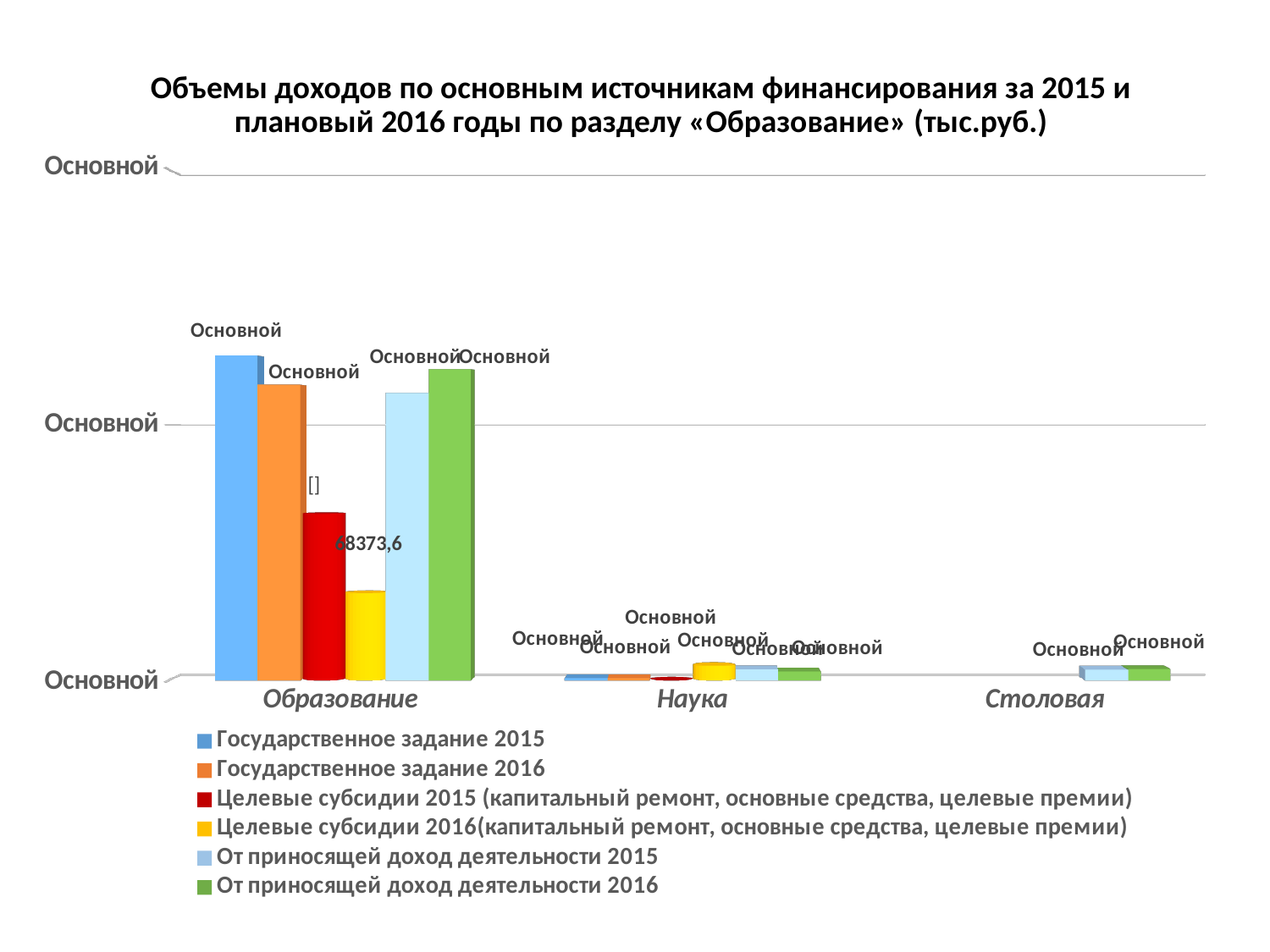

# Объемы доходов по основным источникам финансирования за 2015 и плановый 2016 годы по разделу «Образование» (тыс.руб.)

[unsupported chart]